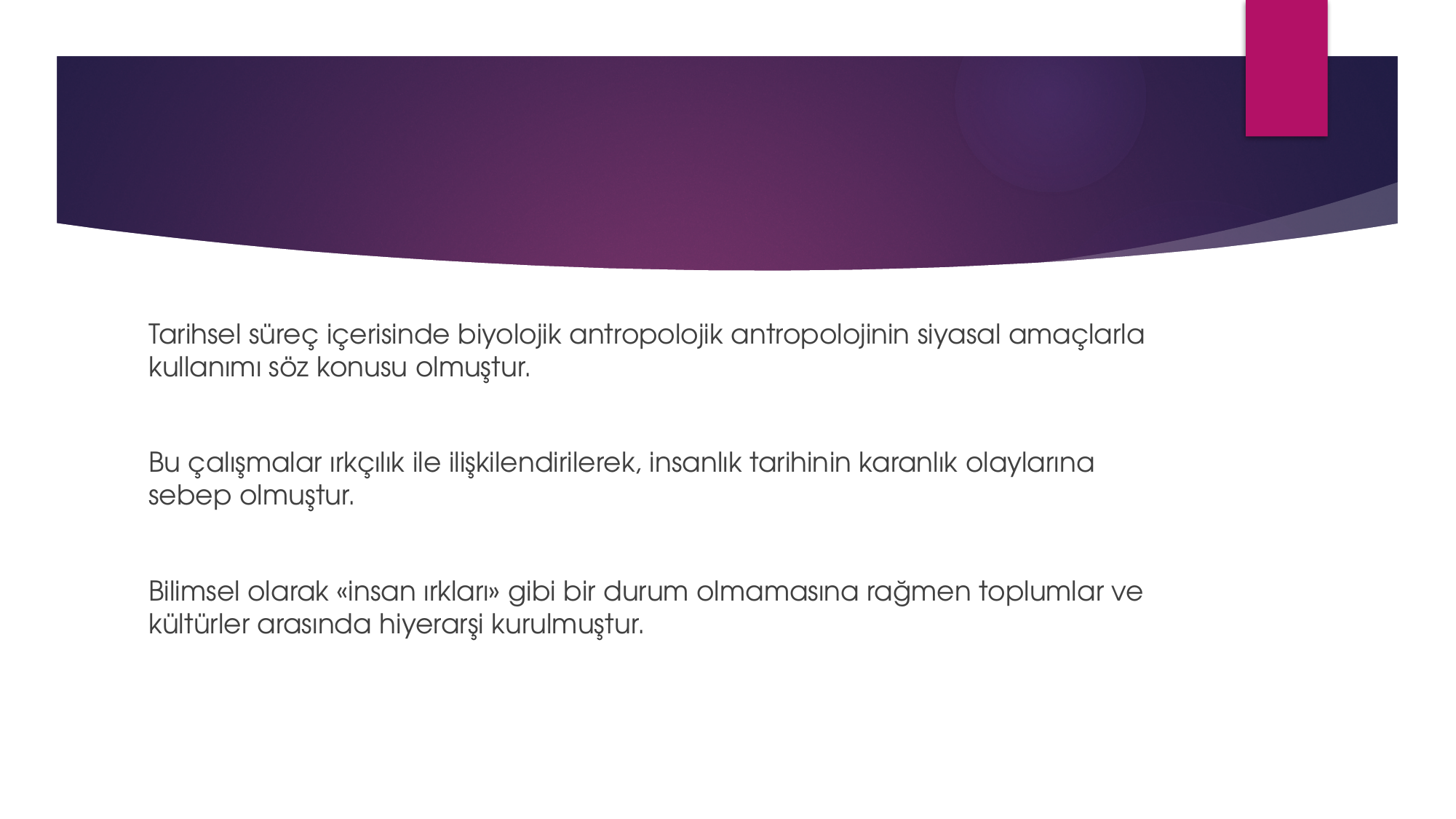

#
Tarihsel süreç içerisinde biyolojik antropolojik antropolojinin siyasal amaçlarla kullanımı söz konusu olmuştur.

Bu çalışmalar ırkçılık ile ilişkilendirilerek, insanlık tarihinin karanlık olaylarına sebep olmuştur.

Bilimsel olarak «insan ırkları» gibi bir durum olmamasına rağmen toplumlar ve kültürler arasında hiyerarşi kurulmuştur.